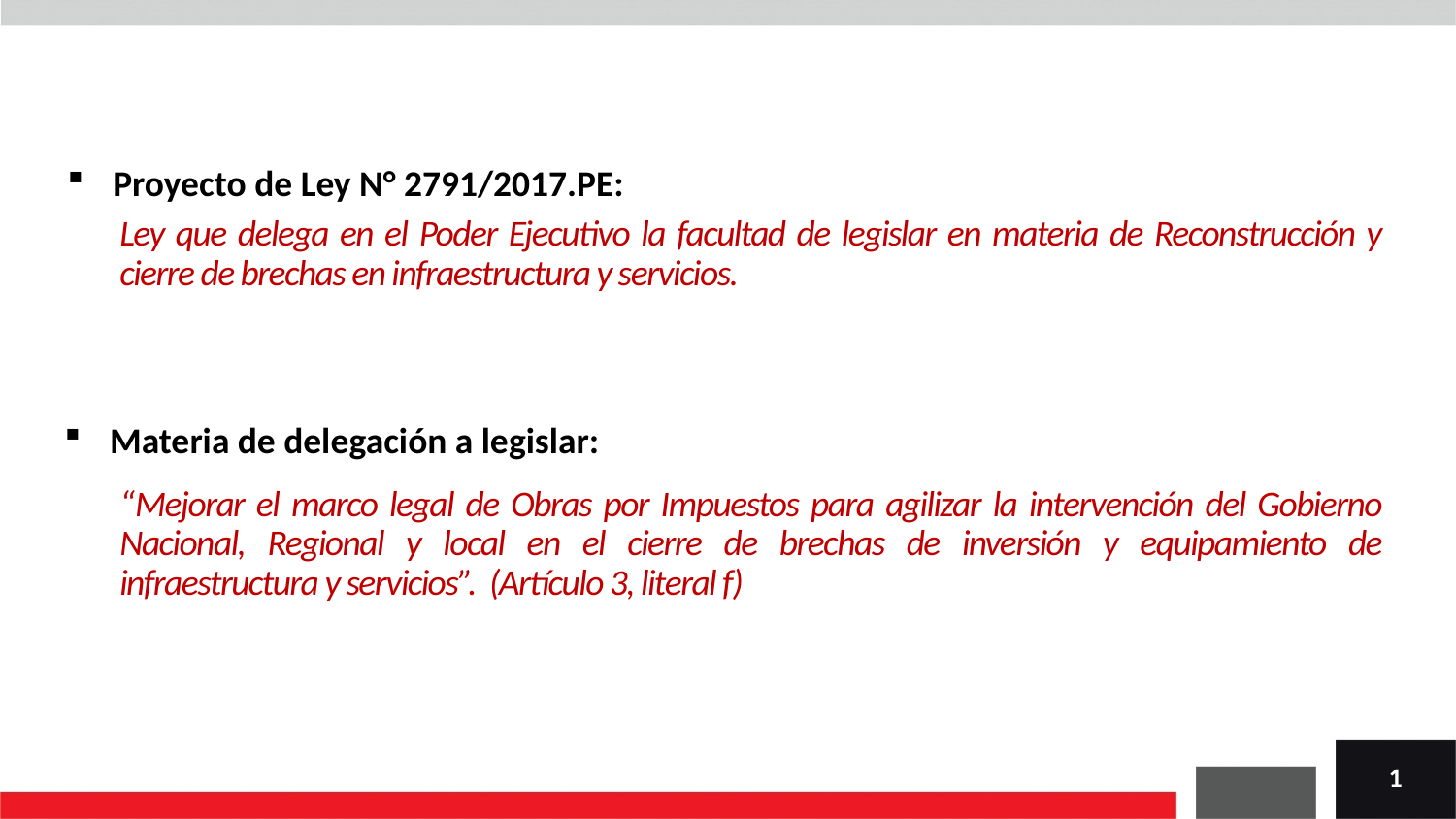

Proyecto de Ley N° 2791/2017.PE:
Ley que delega en el Poder Ejecutivo la facultad de legislar en materia de Reconstrucción y cierre de brechas en infraestructura y servicios.
Materia de delegación a legislar:
“Mejorar el marco legal de Obras por Impuestos para agilizar la intervención del Gobierno Nacional, Regional y local en el cierre de brechas de inversión y equipamiento de infraestructura y servicios”.  (Artículo 3, literal f)
1